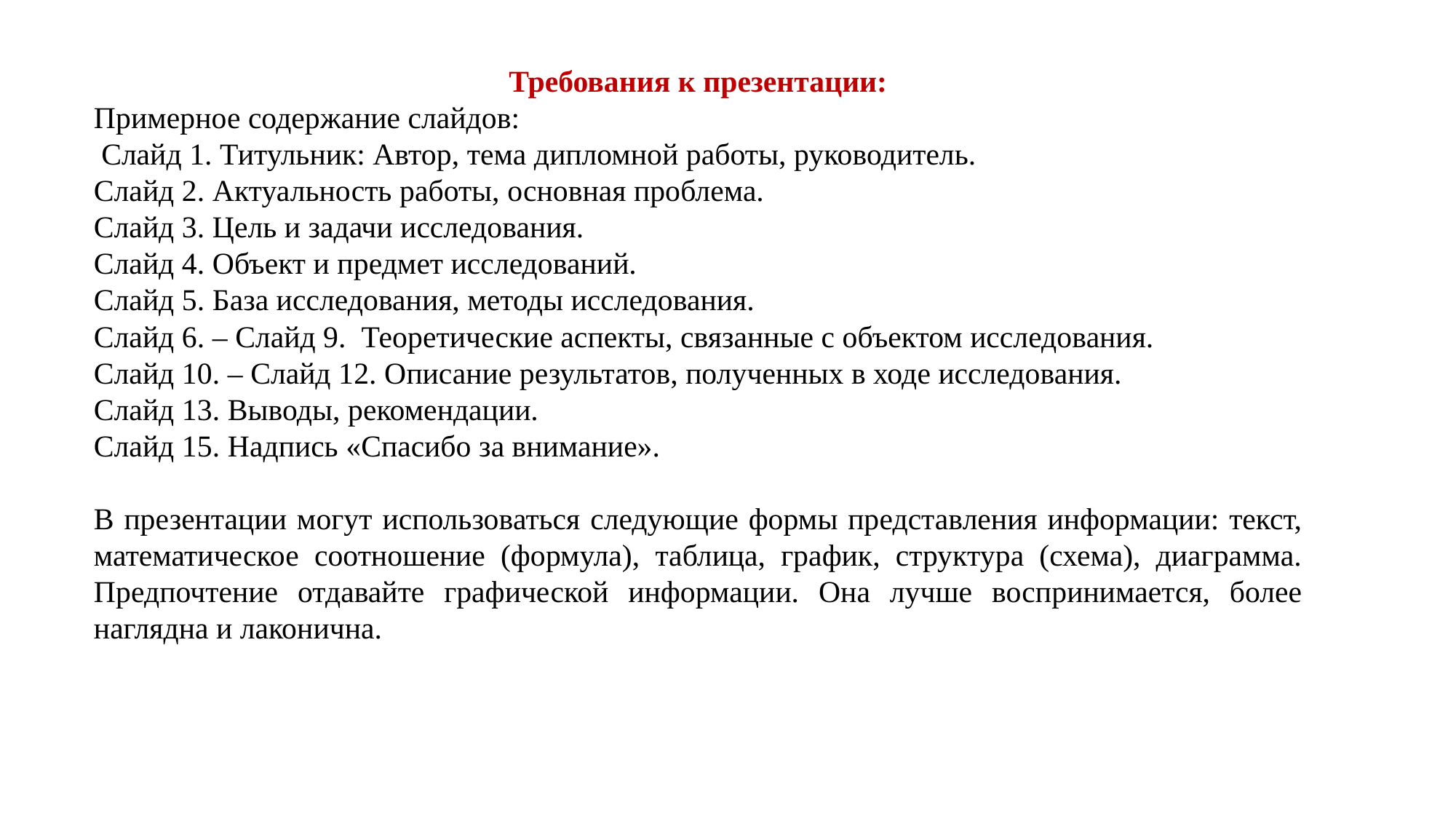

Требования к презентации:
Примерное содержание слайдов:
 Слайд 1. Титульник: Автор, тема дипломной работы, руководитель.
Слайд 2. Актуальность работы, основная проблема.
Слайд 3. Цель и задачи исследования.
Слайд 4. Объект и предмет исследований.
Слайд 5. База исследования, методы исследования.
Слайд 6. – Слайд 9.  Теоретические аспекты, связанные с объектом исследования.
Слайд 10. – Слайд 12. Описание результатов, полученных в ходе исследования.
Слайд 13. Выводы, рекомендации.
Слайд 15. Надпись «Спасибо за внимание».

В презентации могут использоваться следующие формы представления информации: текст, математическое соотношение (формула), таблица, график, структура (схема), диаграмма. Предпочтение отдавайте графической информации. Она лучше воспринимается, более наглядна и лаконична.